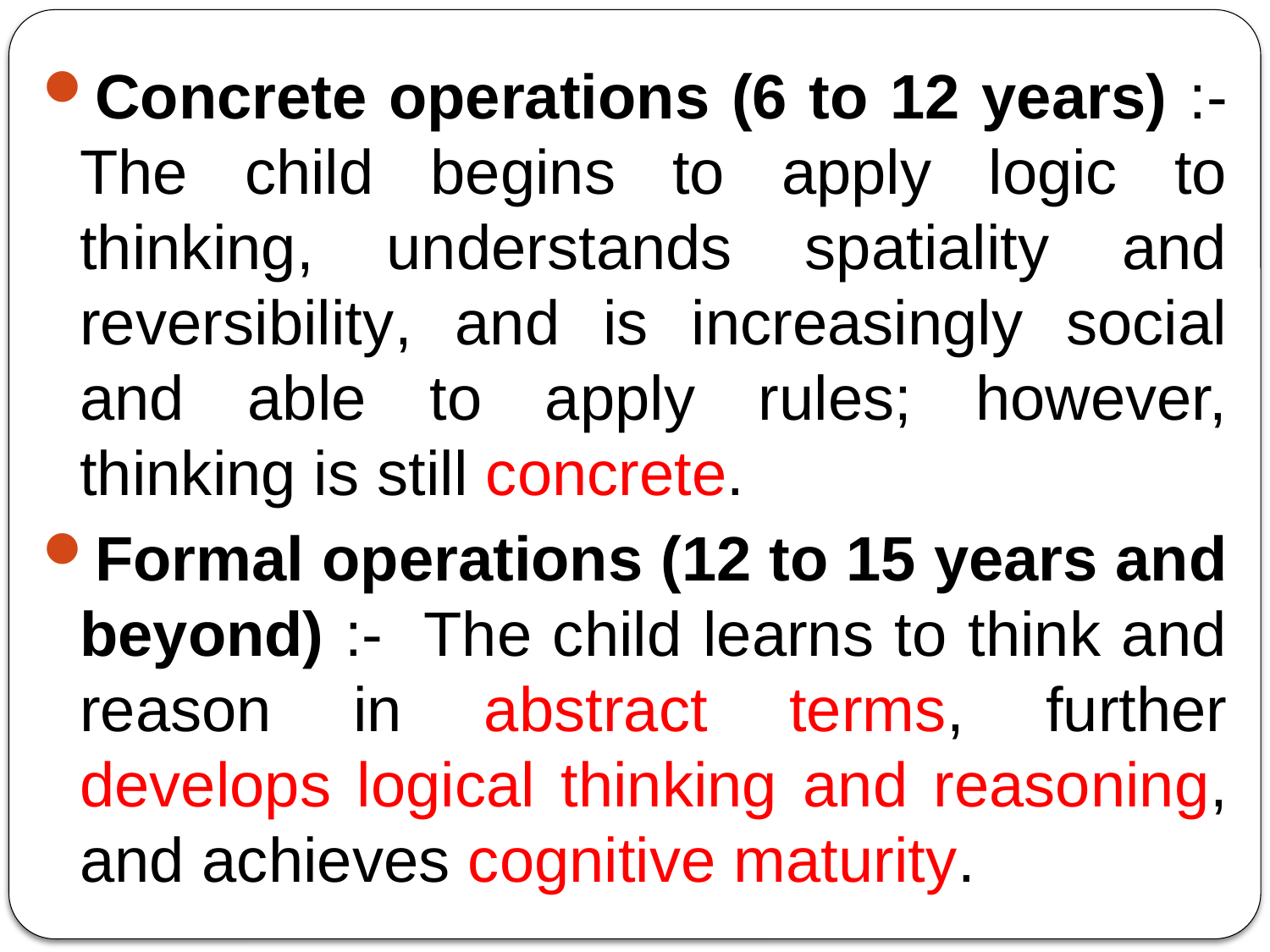

Concrete operations (6 to 12 years) :- The child begins to apply logic to thinking, understands spatiality and reversibility, and is increasingly social and able to apply rules; however, thinking is still concrete.
Formal operations (12 to 15 years and beyond) :-  The child learns to think and reason in abstract terms, further develops logical thinking and reasoning, and achieves cognitive maturity.